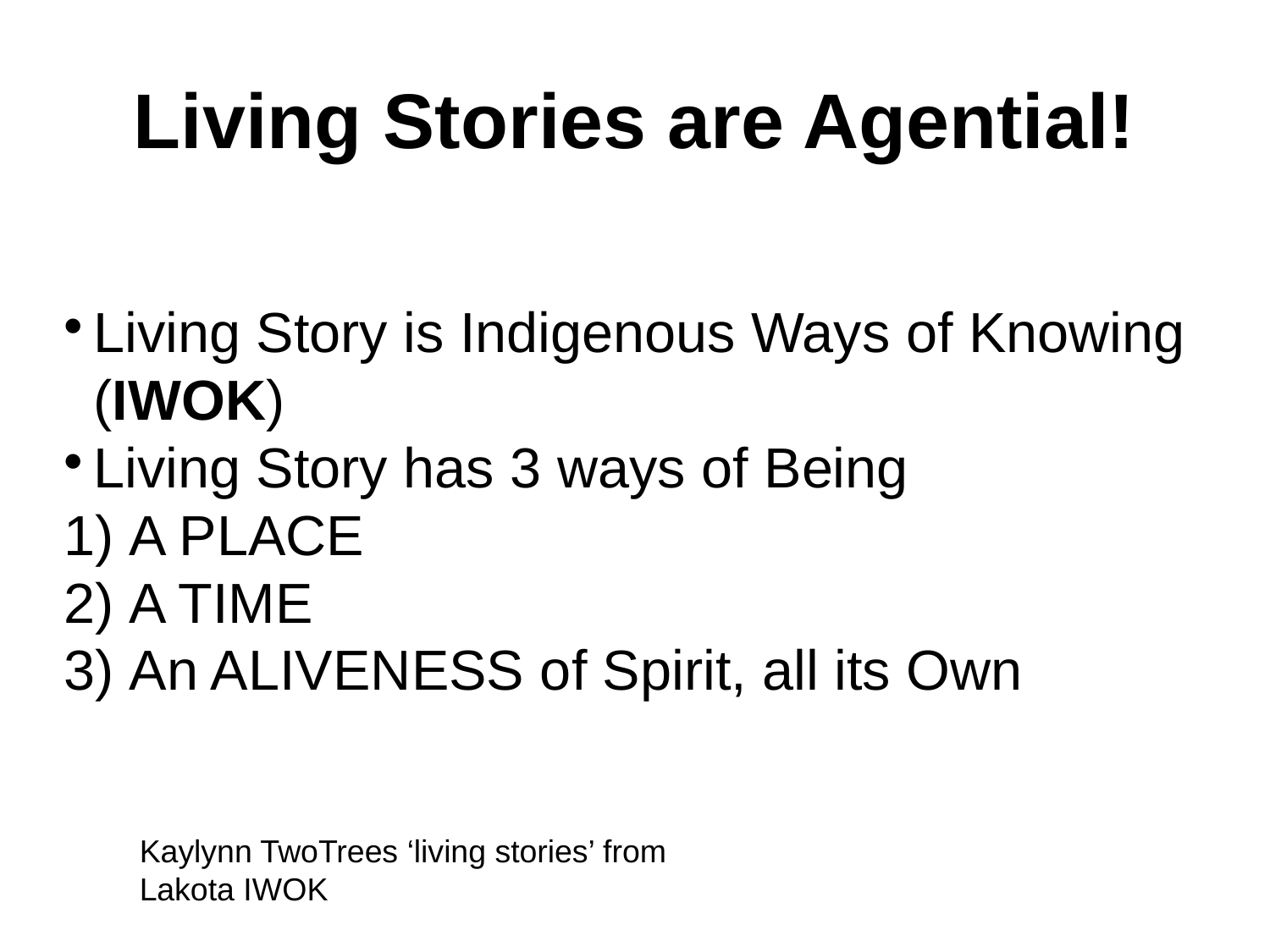

Living Stories are Agential!
Living Story is Indigenous Ways of Knowing (IWOK)
Living Story has 3 ways of Being
 A PLACE
 A TIME
 An ALIVENESS of Spirit, all its Own
Kaylynn TwoTrees ‘living stories’ from Lakota IWOK